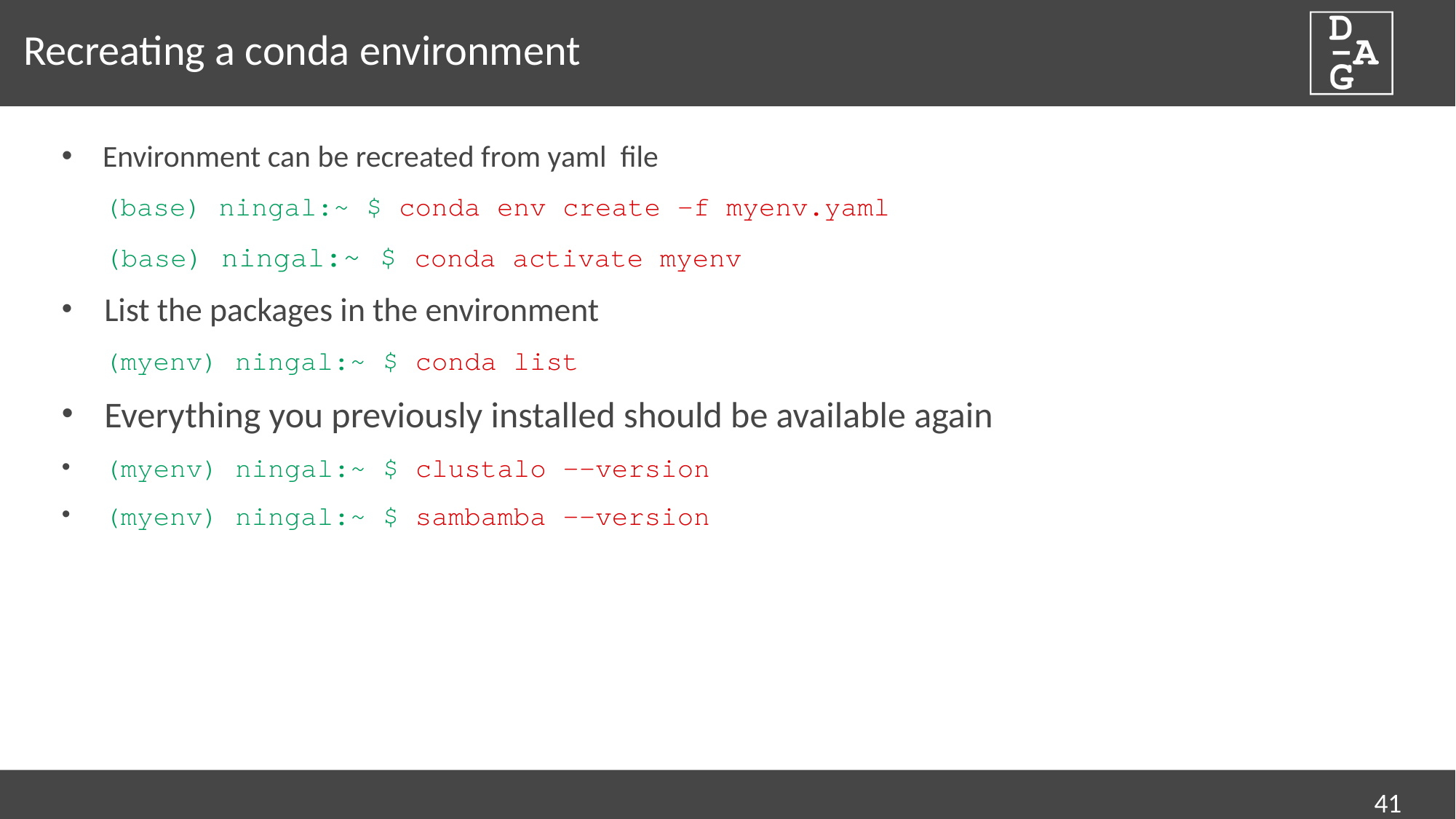

# Recreating a conda environment
Environment can be recreated from yaml  file
(base) ningal:~ $ conda env create –f myenv.yaml
(base) ningal:~ $ conda activate myenv
List the packages in the environment
(myenv) ningal:~ $ conda list
Everything you previously installed should be available again
(myenv) ningal:~ $ clustalo --version
(myenv) ningal:~ $ sambamba --version
41